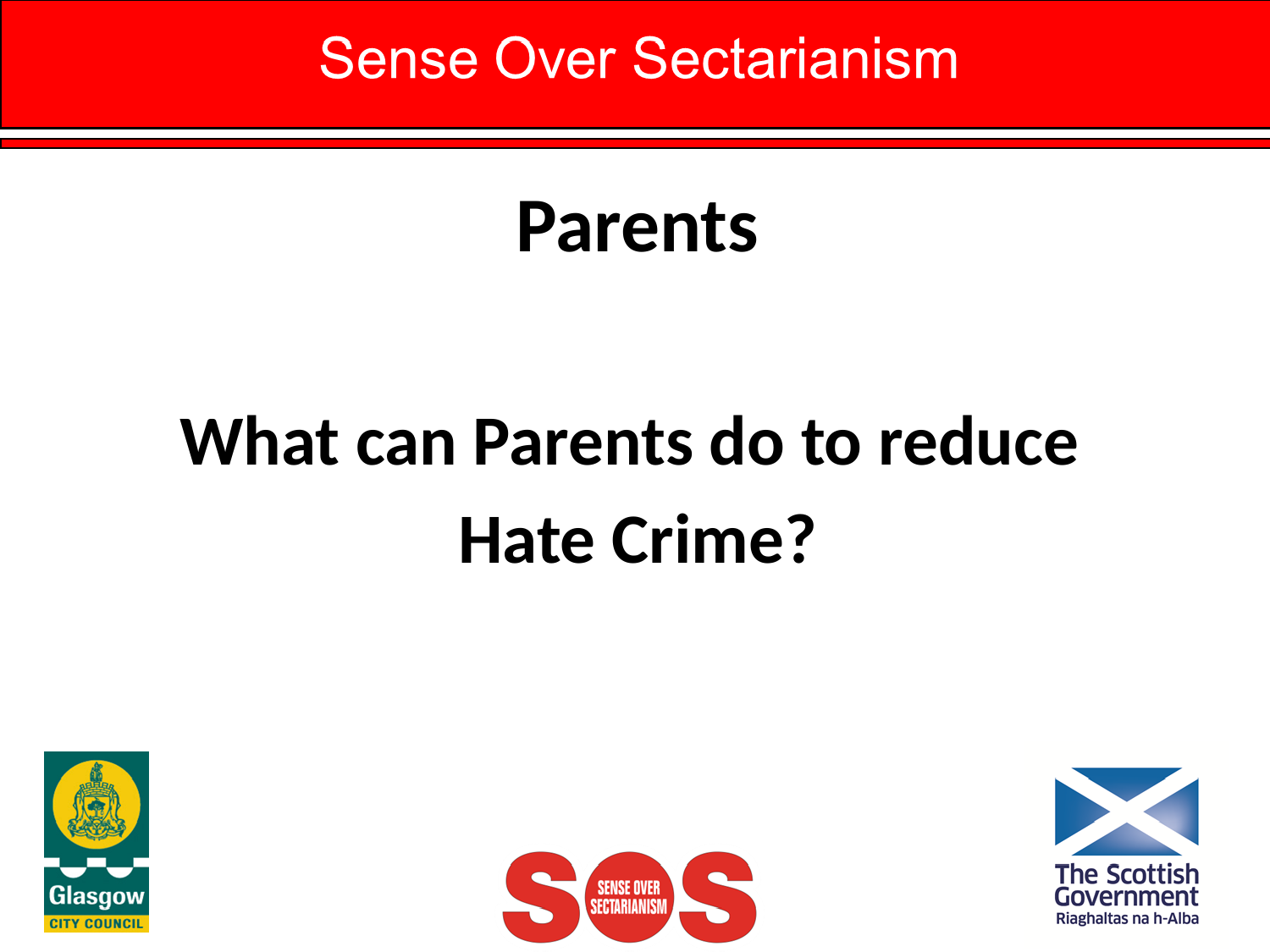

# Parents

What can Parents do to reduce
Hate Crime?